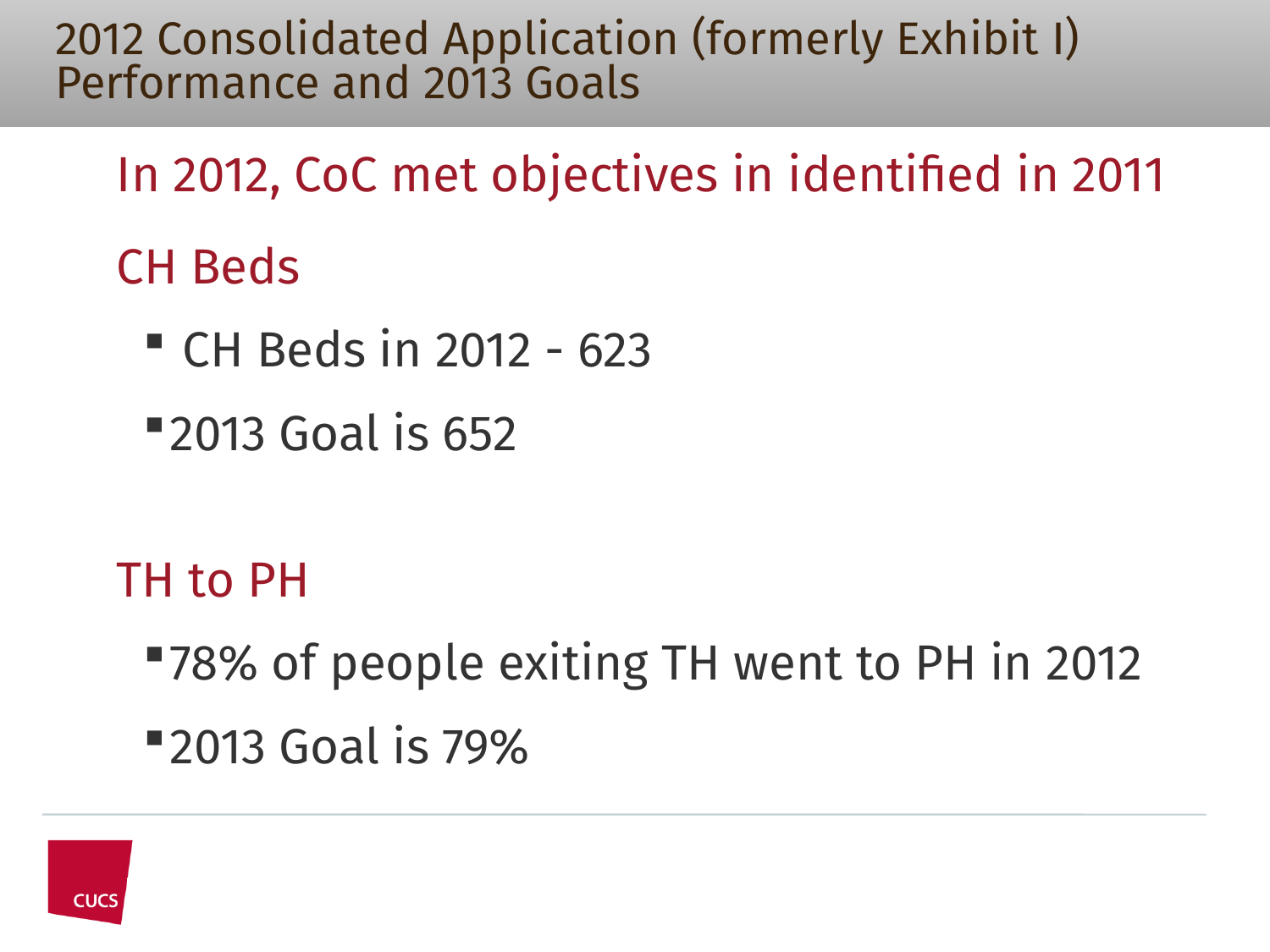

# 2012 Consolidated Application (formerly Exhibit I) Performance and 2013 Goals
In 2012, CoC met objectives in identified in 2011
CH Beds
 CH Beds in 2012 - 623
2013 Goal is 652

TH to PH
78% of people exiting TH went to PH in 2012
2013 Goal is 79%